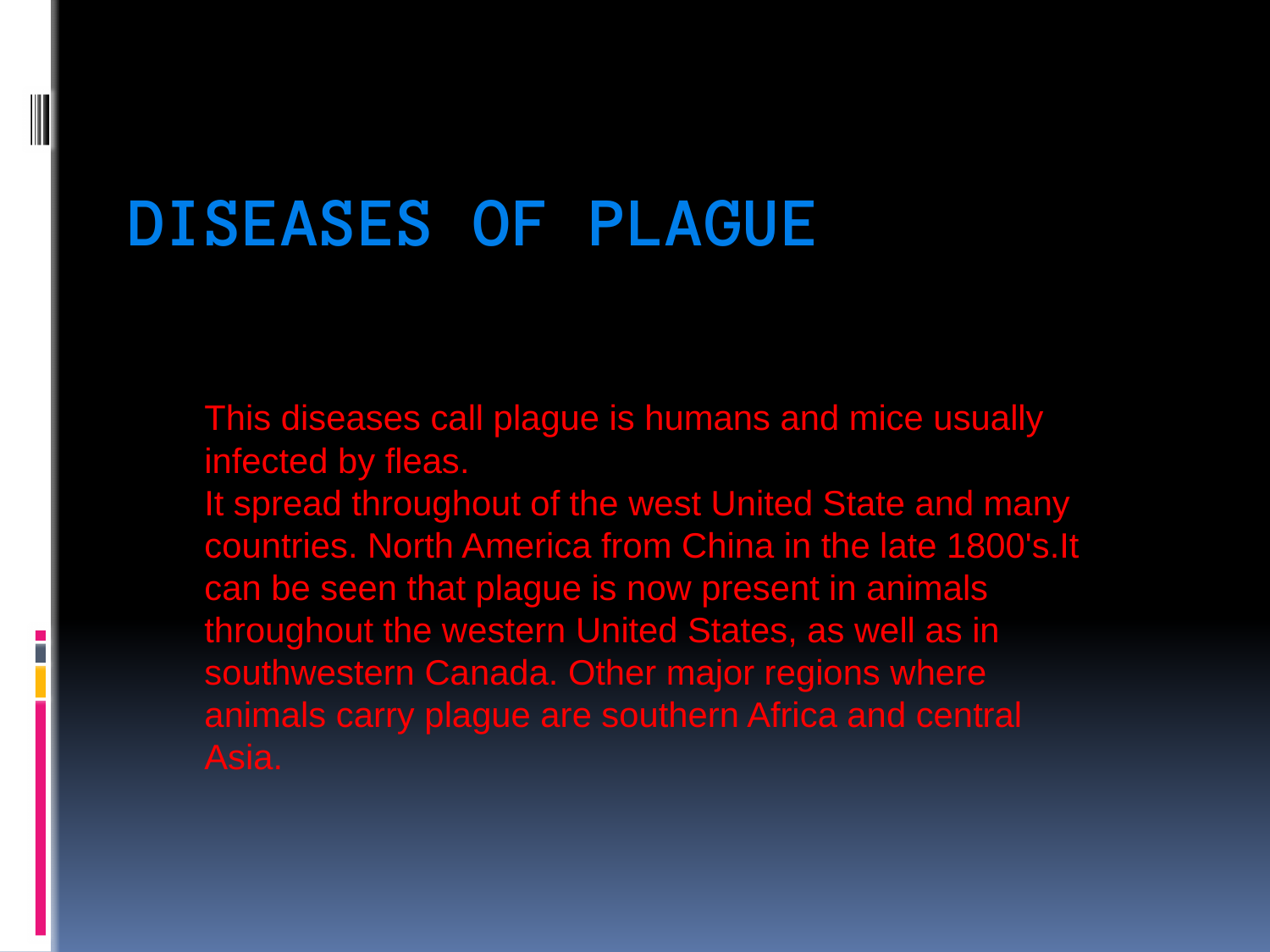

# Diseases of Plague
This diseases call plague is humans and mice usually infected by fleas.
It spread throughout of the west United State and many countries. North America from China in the late 1800's.It can be seen that plague is now present in animals throughout the western United States, as well as in southwestern Canada. Other major regions where animals carry plague are southern Africa and central Asia.